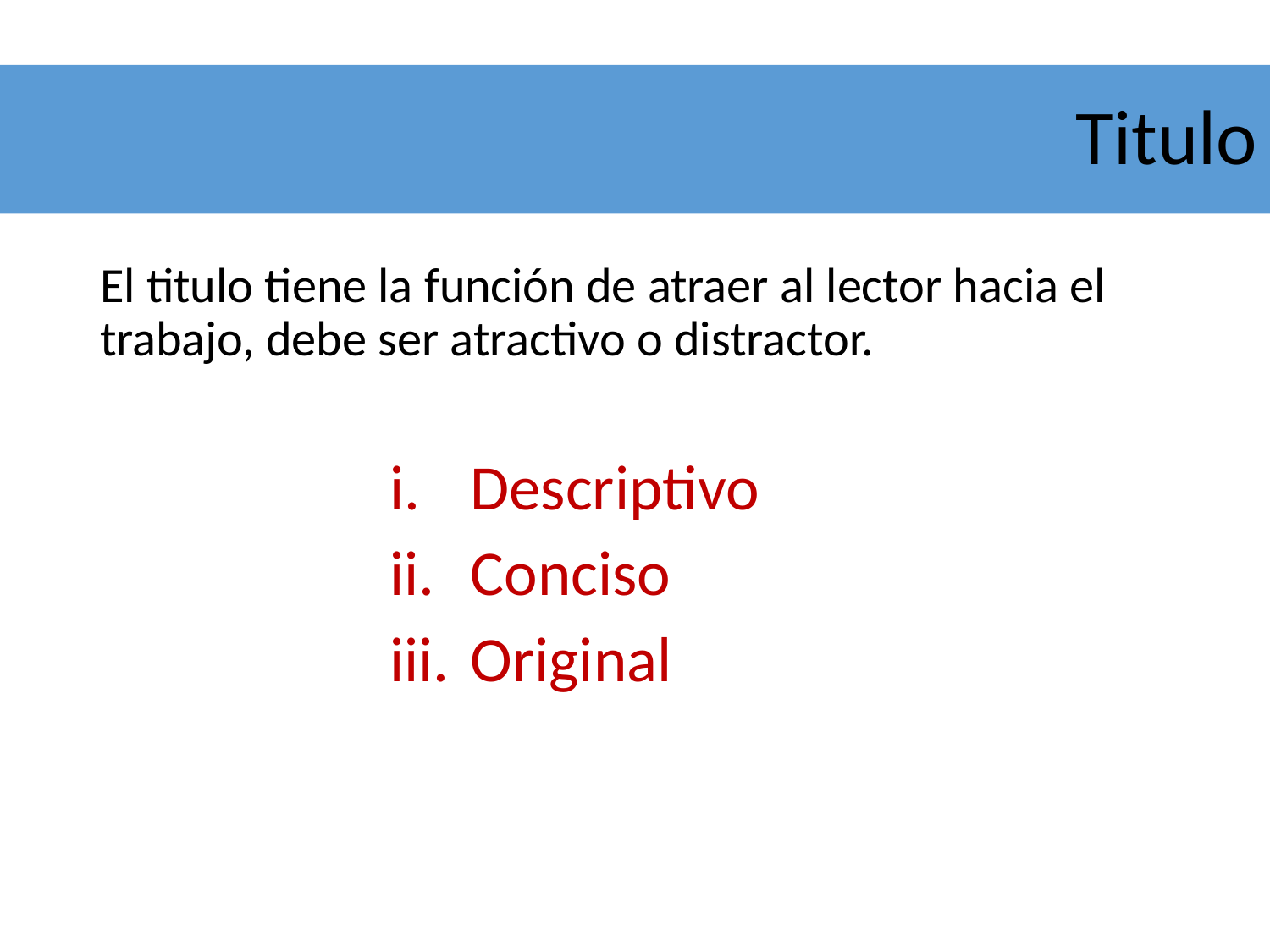

# Titulo
El titulo tiene la función de atraer al lector hacia el trabajo, debe ser atractivo o distractor.

Descriptivo
Conciso
Original